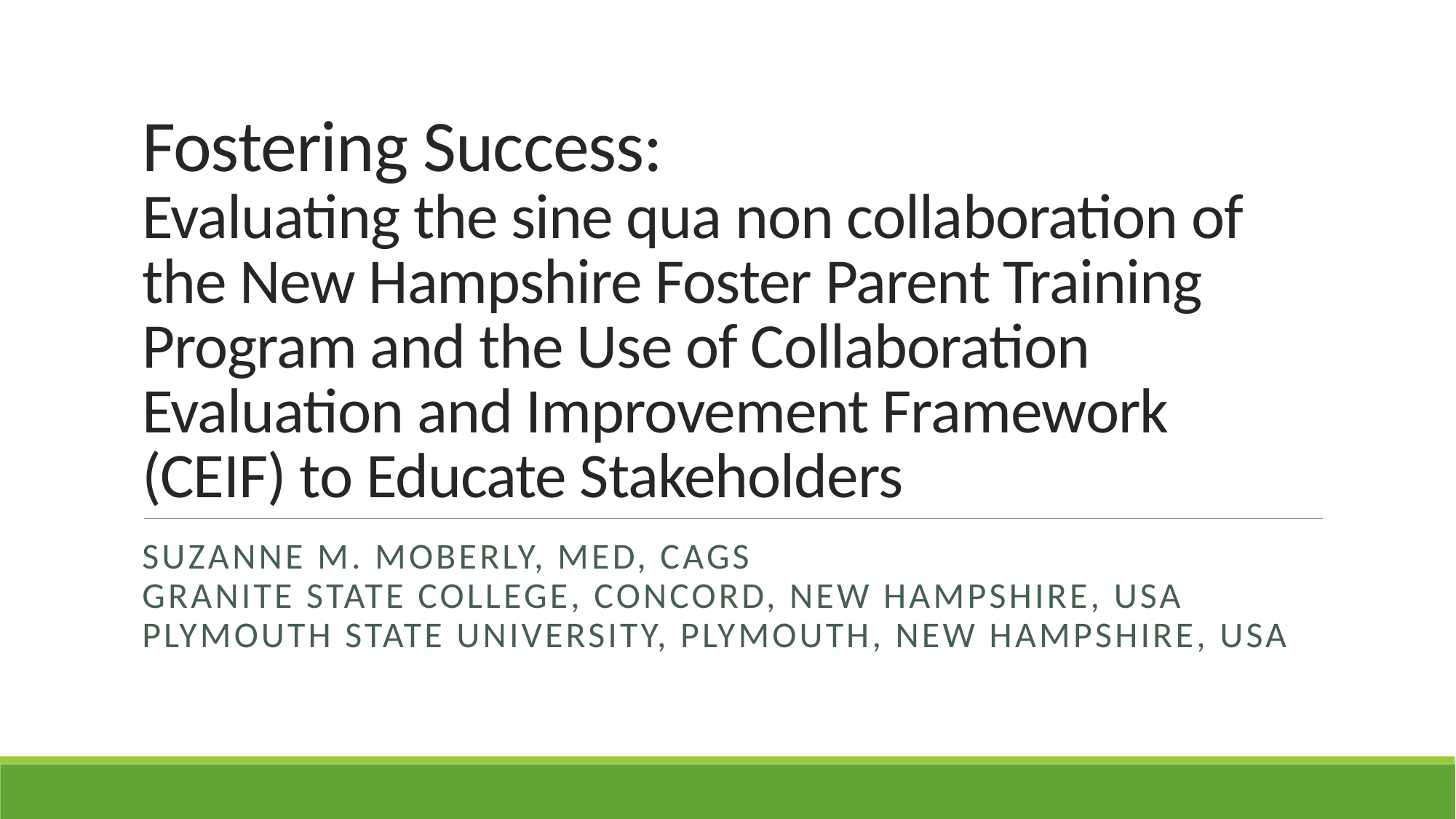

# Fostering Success: Evaluating the sine qua non collaboration of the New Hampshire Foster Parent Training Program and the Use of Collaboration Evaluation and Improvement Framework (CEIF) to Educate Stakeholders
Suzanne M. Moberly, med, cags
Granite state college, concord, New Hampshire, USA
Plymouth state university, Plymouth, new Hampshire, usa